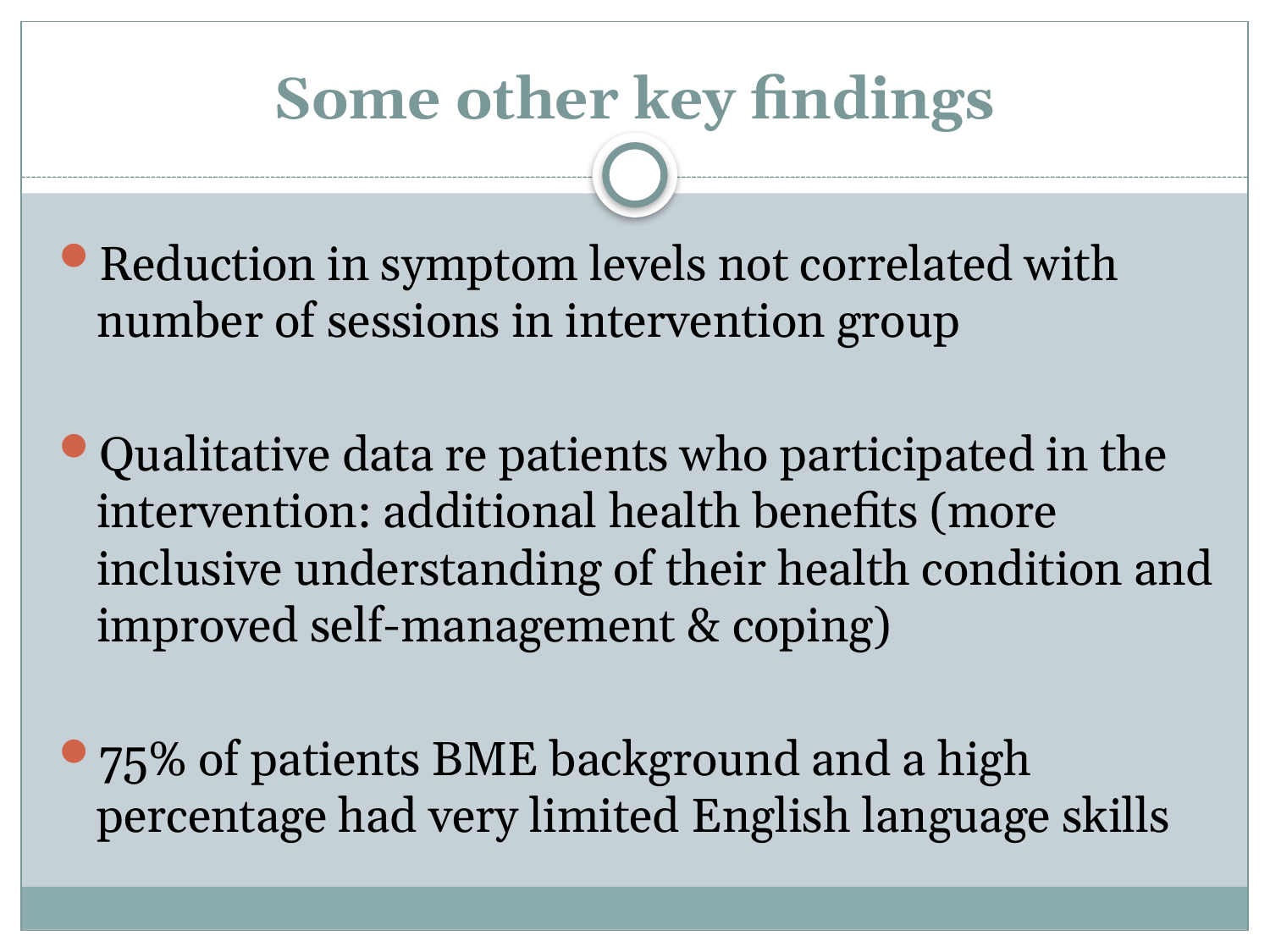

# Some other key findings
Reduction in symptom levels not correlated with number of sessions in intervention group

Qualitative data re patients who participated in the intervention: additional health benefits (more inclusive understanding of their health condition and improved self-management & coping)

75% of patients BME background and a high percentage had very limited English language skills